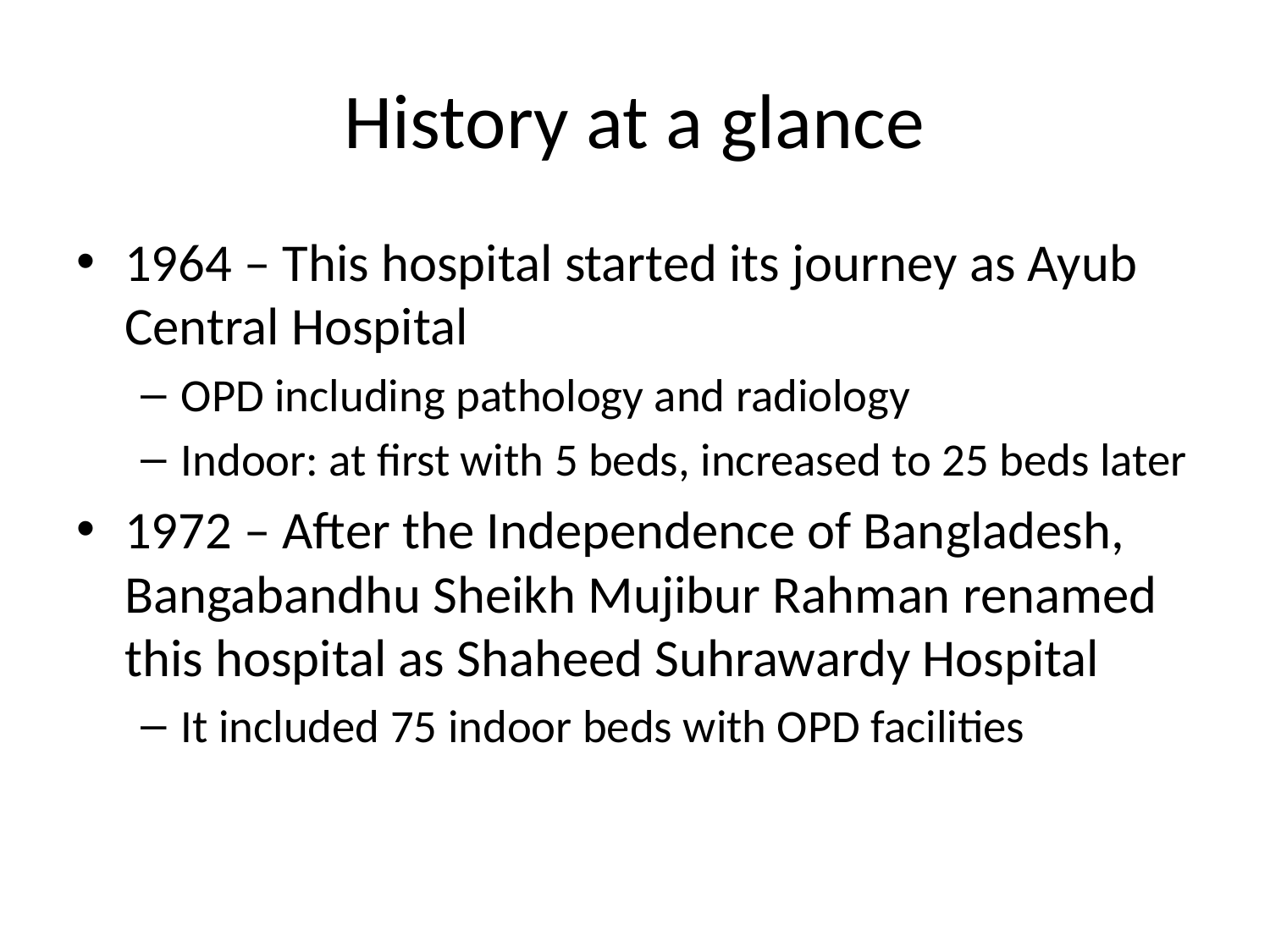

# History at a glance
1964 – This hospital started its journey as Ayub Central Hospital
OPD including pathology and radiology
Indoor: at first with 5 beds, increased to 25 beds later
1972 – After the Independence of Bangladesh, Bangabandhu Sheikh Mujibur Rahman renamed this hospital as Shaheed Suhrawardy Hospital
It included 75 indoor beds with OPD facilities